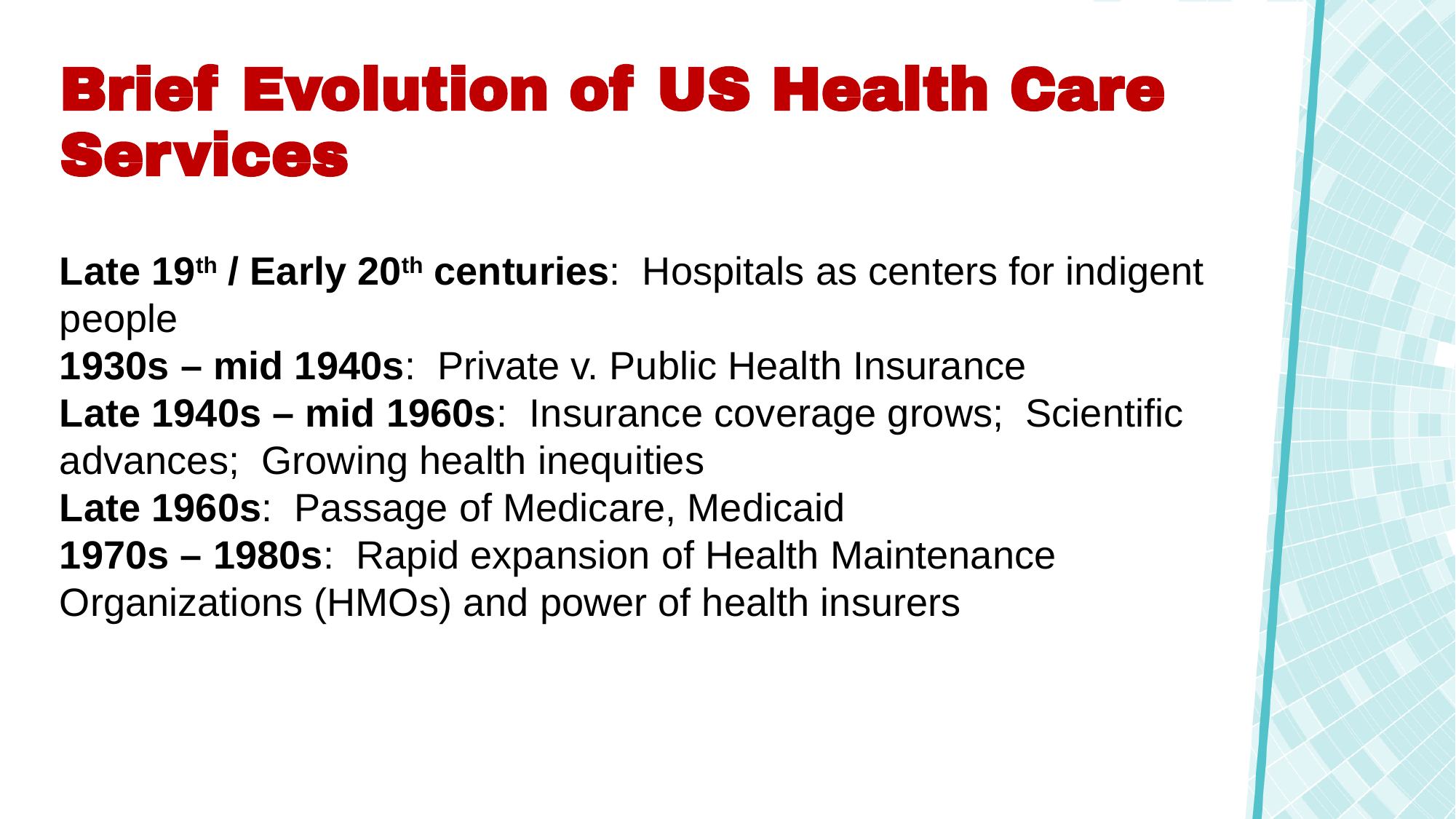

# Brief Evolution of US Health Care Services
Late 19th / Early 20th centuries:  Hospitals as centers for indigent people
1930s – mid 1940s:  Private v. Public Health Insurance
Late 1940s – mid 1960s:  Insurance coverage grows;  Scientific advances;  Growing health inequities
Late 1960s:  Passage of Medicare, Medicaid
1970s – 1980s:  Rapid expansion of Health Maintenance Organizations (HMOs) and power of health insurers